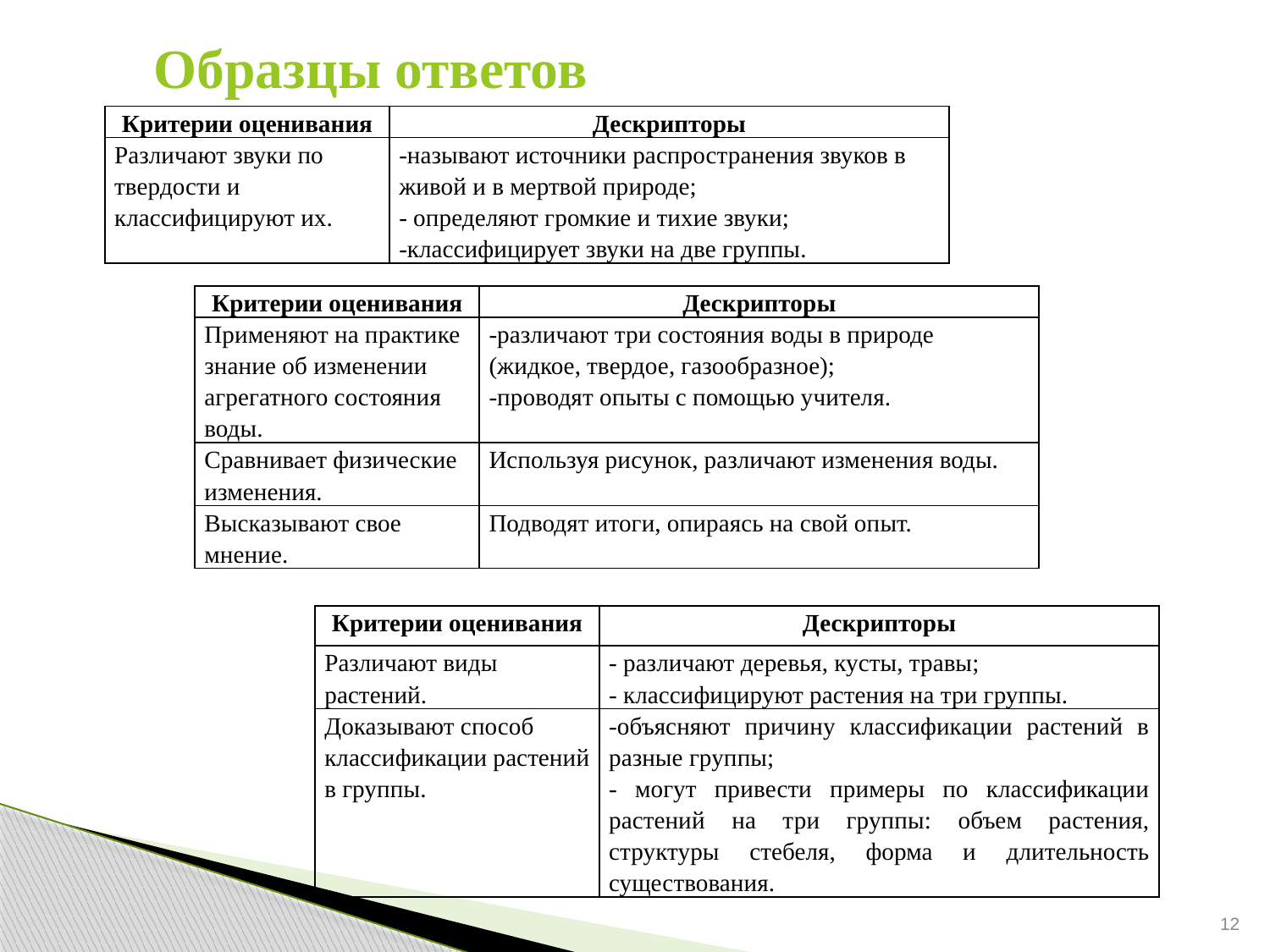

Образцы ответов
| Критерии оценивания | Дескрипторы |
| --- | --- |
| Различают звуки по твердости и классифицируют их. | -называют источники распространения звуков в живой и в мертвой природе; - определяют громкие и тихие звуки; -классифицирует звуки на две группы. |
| Критерии оценивания | Дескрипторы |
| --- | --- |
| Применяют на практике знание об изменении агрегатного состояния воды. | -различают три состояния воды в природе (жидкое, твердое, газообразное); -проводят опыты с помощью учителя. |
| Сравнивает физические изменения. | Используя рисунок, различают изменения воды. |
| Высказывают свое мнение. | Подводят итоги, опираясь на свой опыт. |
| Критерии оценивания | Дескрипторы |
| --- | --- |
| Различают виды растений. | - различают деревья, кусты, травы; - классифицируют растения на три группы. |
| Доказывают способ классификации растений в группы. | -объясняют причину классификации растений в разные группы; - могут привести примеры по классификации растений на три группы: объем растения, структуры стебеля, форма и длительность существования. |
12